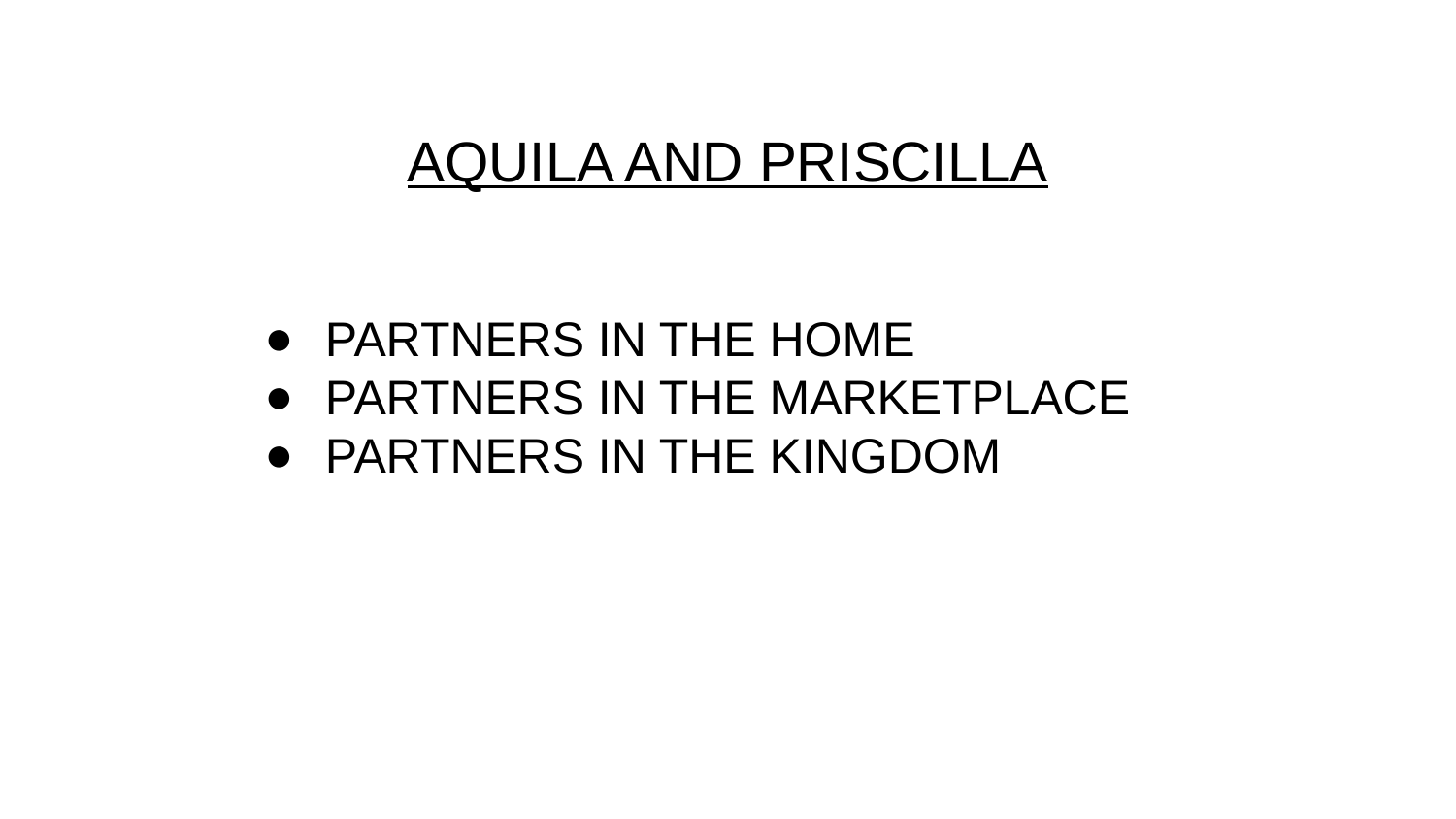

# AQUILA AND PRISCILLA
PARTNERS IN THE HOME
PARTNERS IN THE MARKETPLACE
PARTNERS IN THE KINGDOM